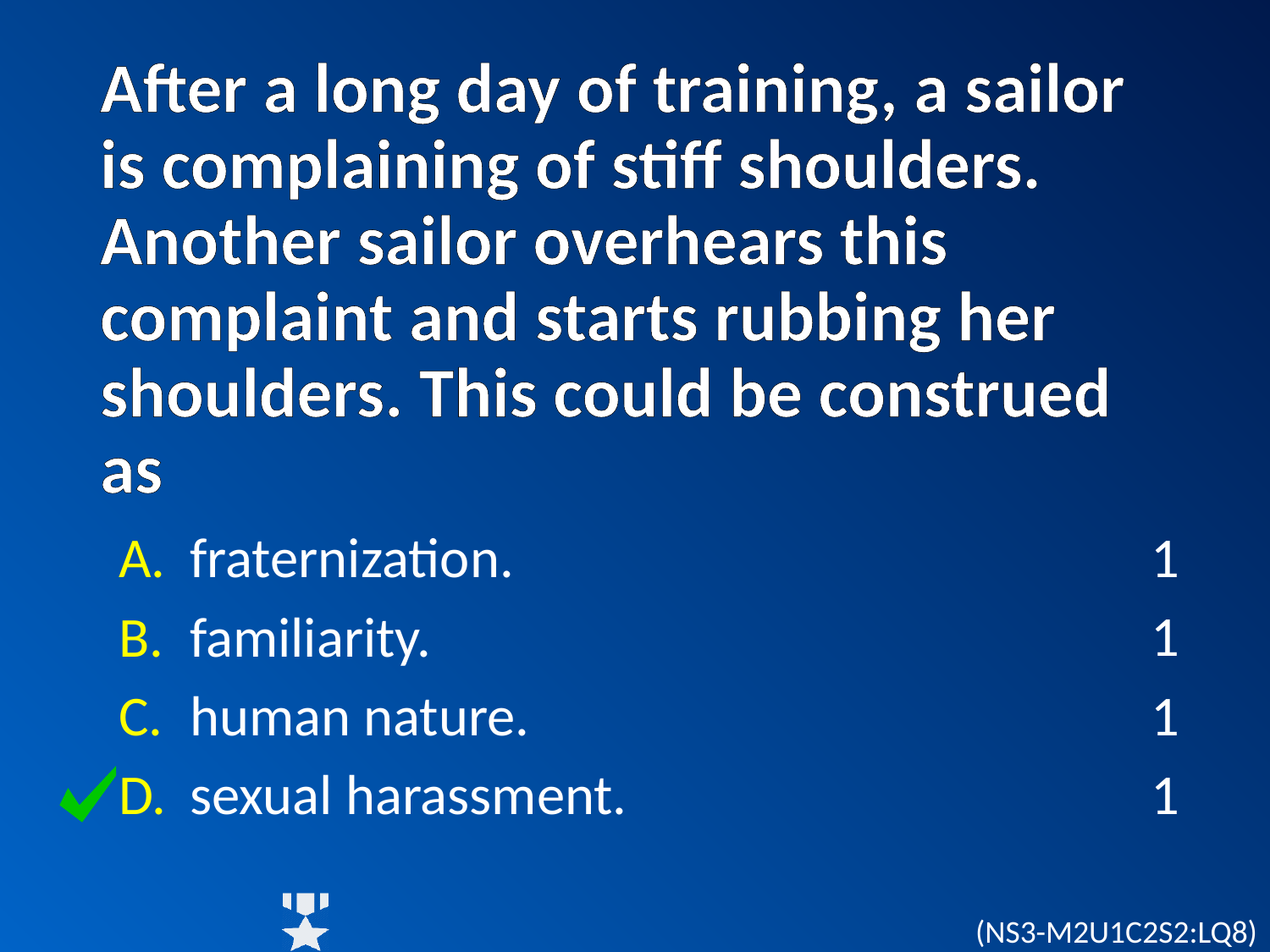

# After a long day of training, a sailor is complaining of stiff shoulders. Another sailor overhears this complaint and starts rubbing her shoulders. This could be construed as
fraternization.
familiarity.
human nature.
sexual harassment.
1
1
1
1

(NS3-M2U1C2S2:LQ8)